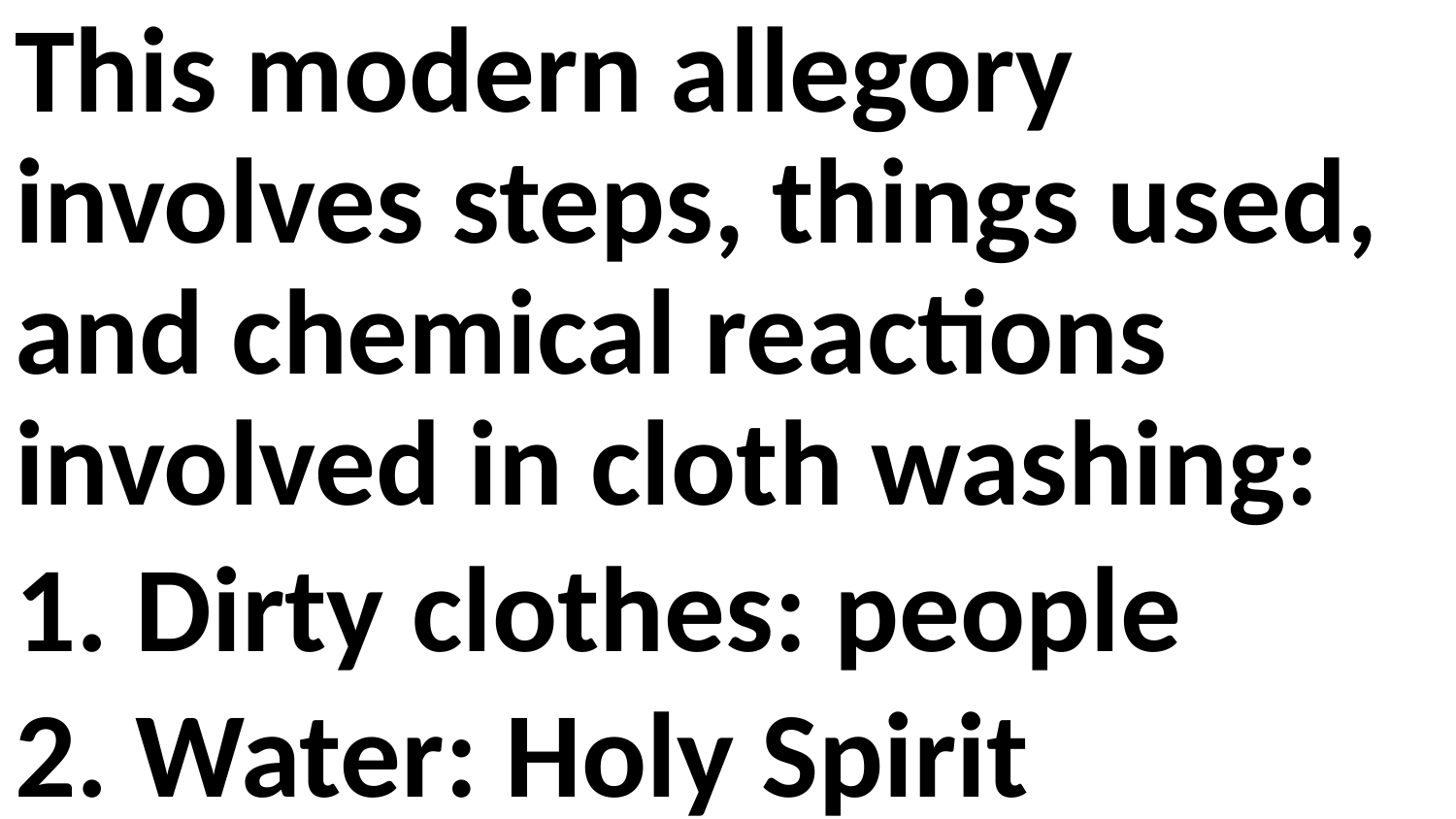

This modern allegory involves steps, things used, and chemical reactions involved in cloth washing:
1. Dirty clothes: people
2. Water: Holy Spirit